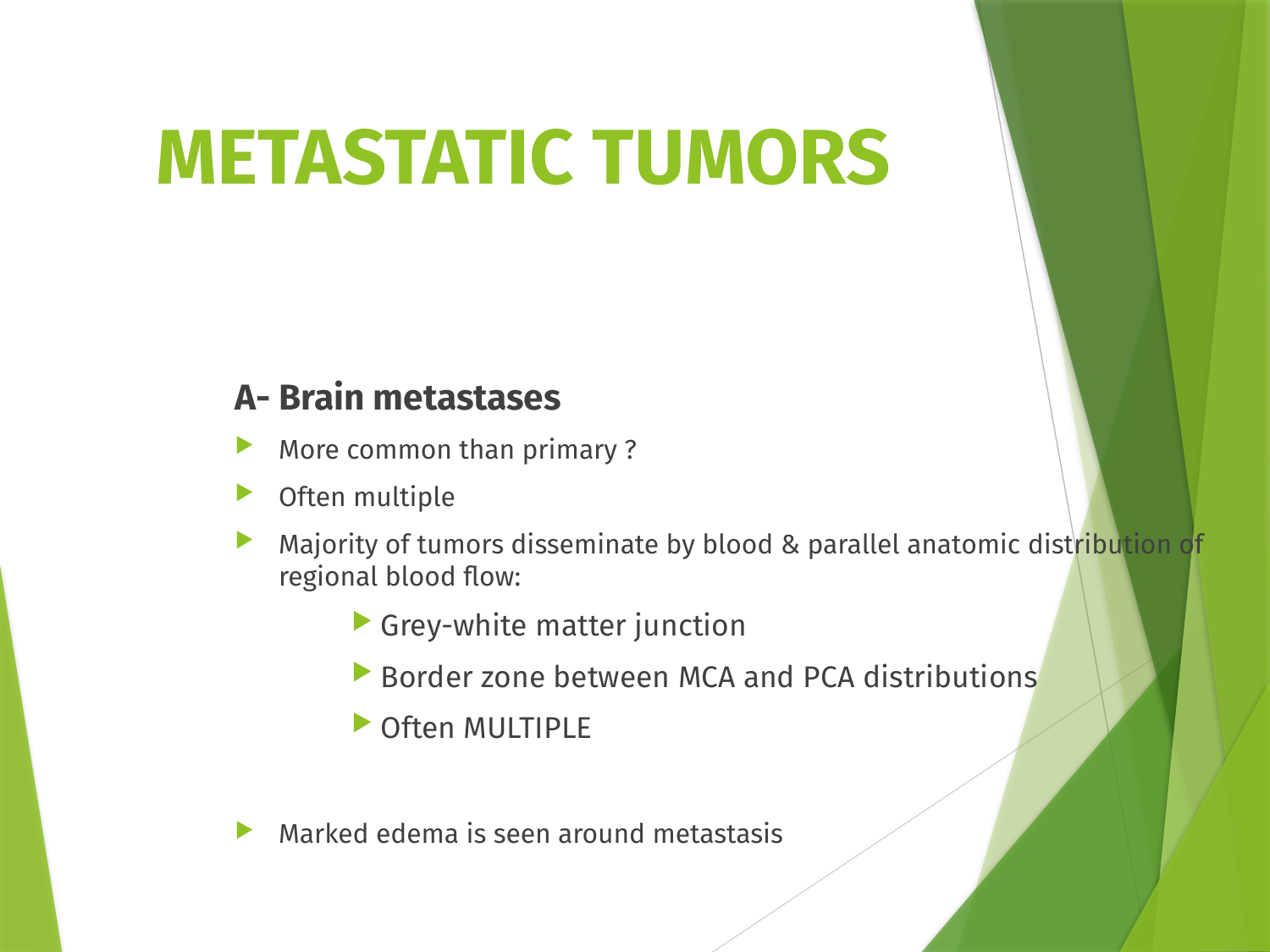

METASTATIC TUMORS

A- Brain metastases
More common than primary ?
Often multiple
Majority of tumors disseminate by blood & parallel anatomic distribution of regional blood flow:
Grey-white matter junction
Border zone between MCA and PCA distributions
Often MULTIPLE

Marked edema is seen around metastasis